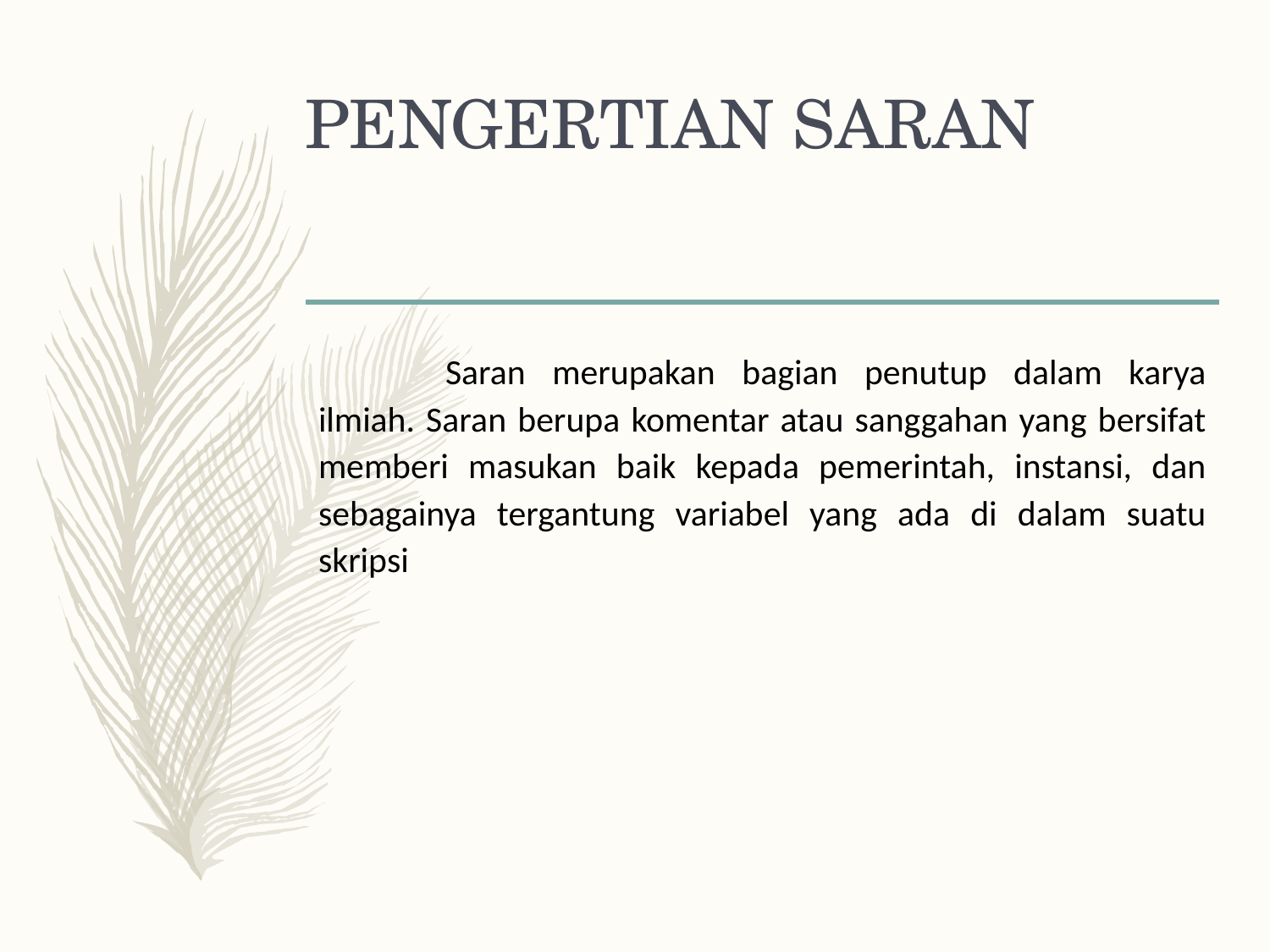

# PENGERTIAN SARAN
	Saran merupakan bagian penutup dalam karya ilmiah. Saran berupa komentar atau sanggahan yang bersifat memberi masukan baik kepada pemerintah, instansi, dan sebagainya tergantung variabel yang ada di dalam suatu skripsi